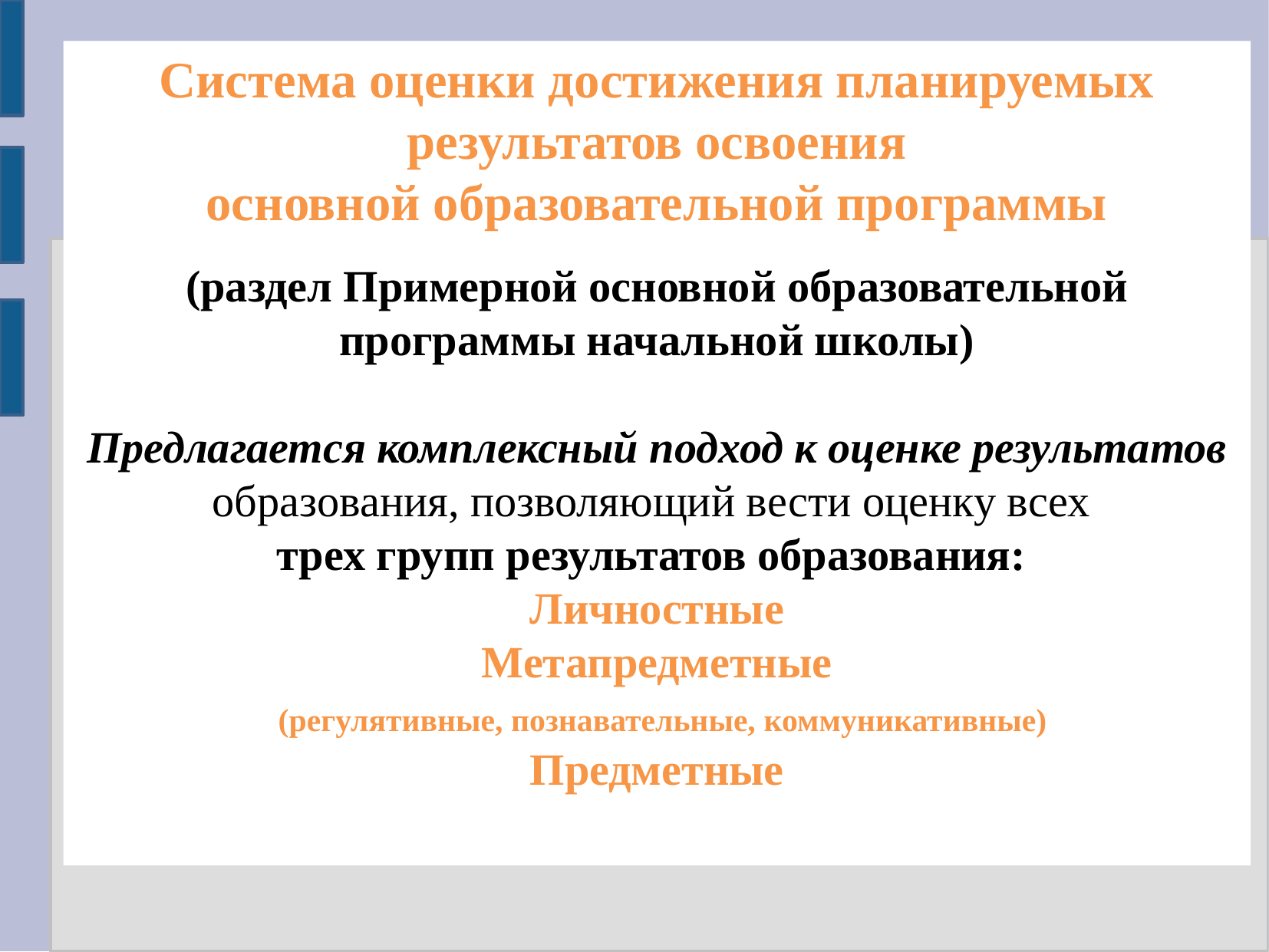

Система оценки достижения планируемых результатов освоения
основной образовательной программы

(раздел Примерной основной образовательной программы начальной школы)

Предлагается комплексный подход к оценке результатов образования, позволяющий вести оценку всех
трех групп результатов образования:
Личностные
Метапредметные
 (регулятивные, познавательные, коммуникативные)
Предметные